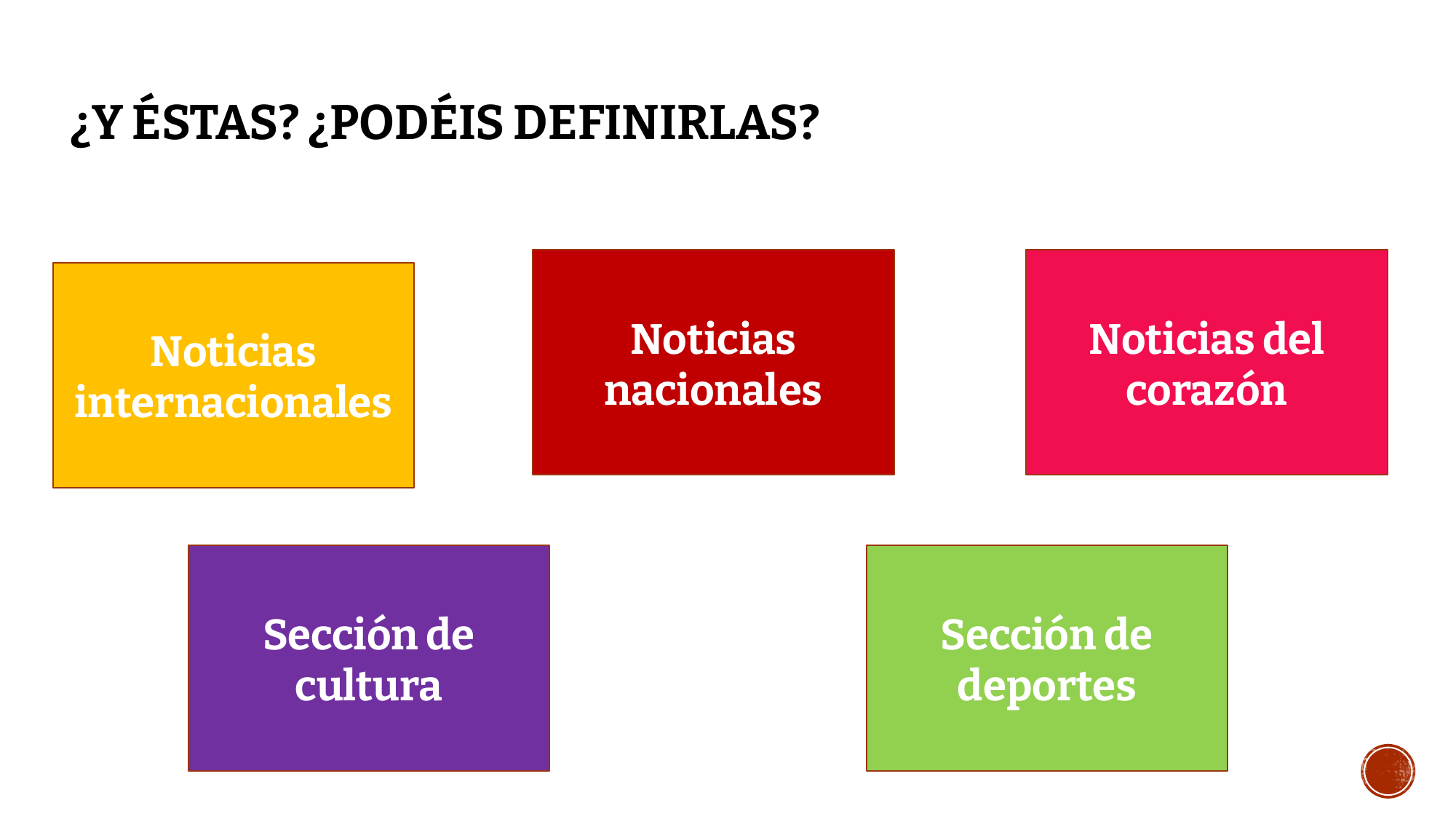

# ¿Y éstas? ¿Podéis definirlas?
Noticias del corazón
Noticias nacionales
Noticias internacionales
Sección de cultura
Sección de deportes